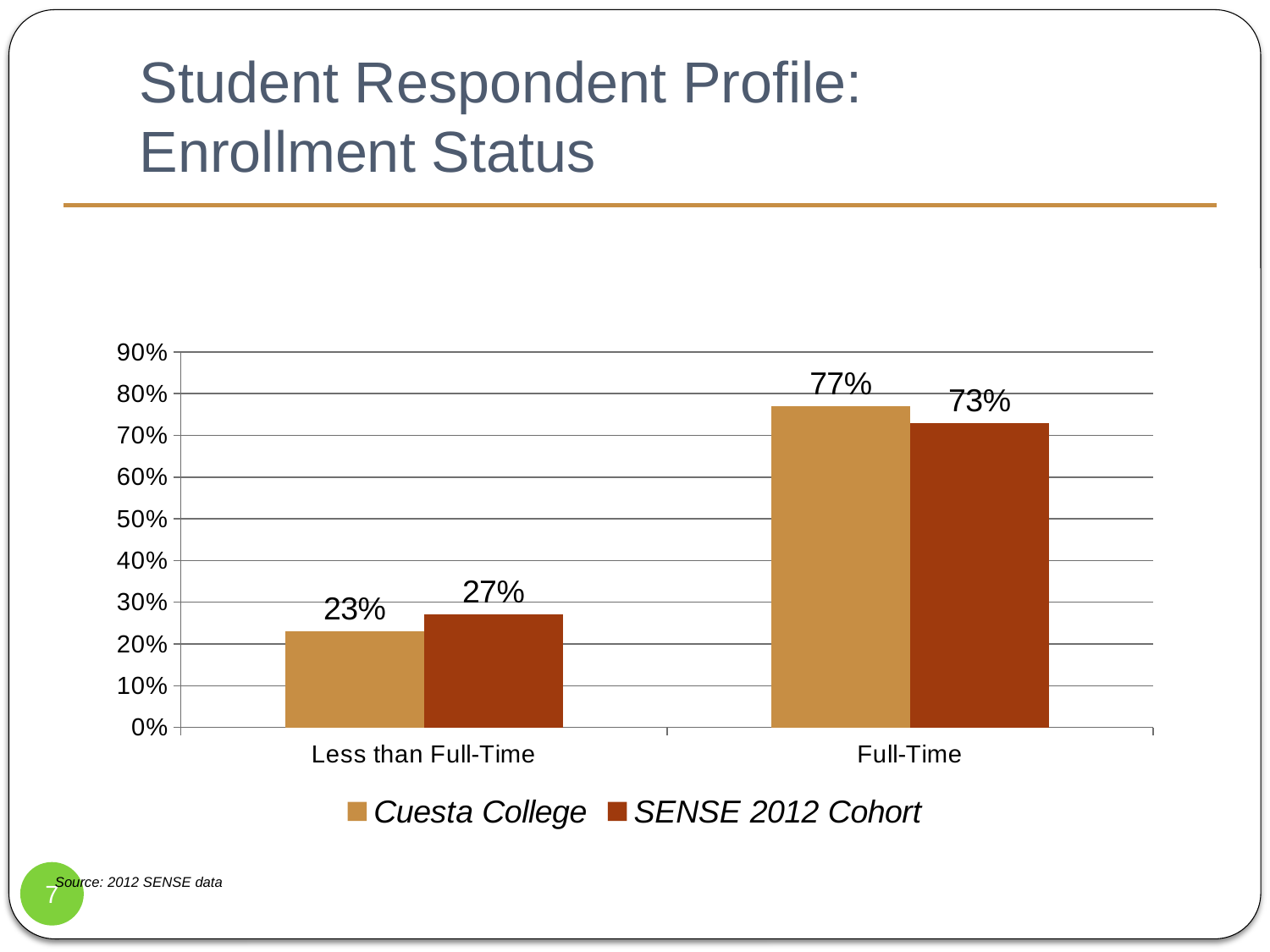

# Student Respondent Profile: Enrollment Status

### Chart

| Category | Cuesta College | SENSE 2012 Cohort |
|---|---|---|
| Less than Full-Time | 0.23 | 0.27 |
| Full-Time | 0.7700000000000004 | 0.7300000000000004 |
7
Source: 2012 SENSE data